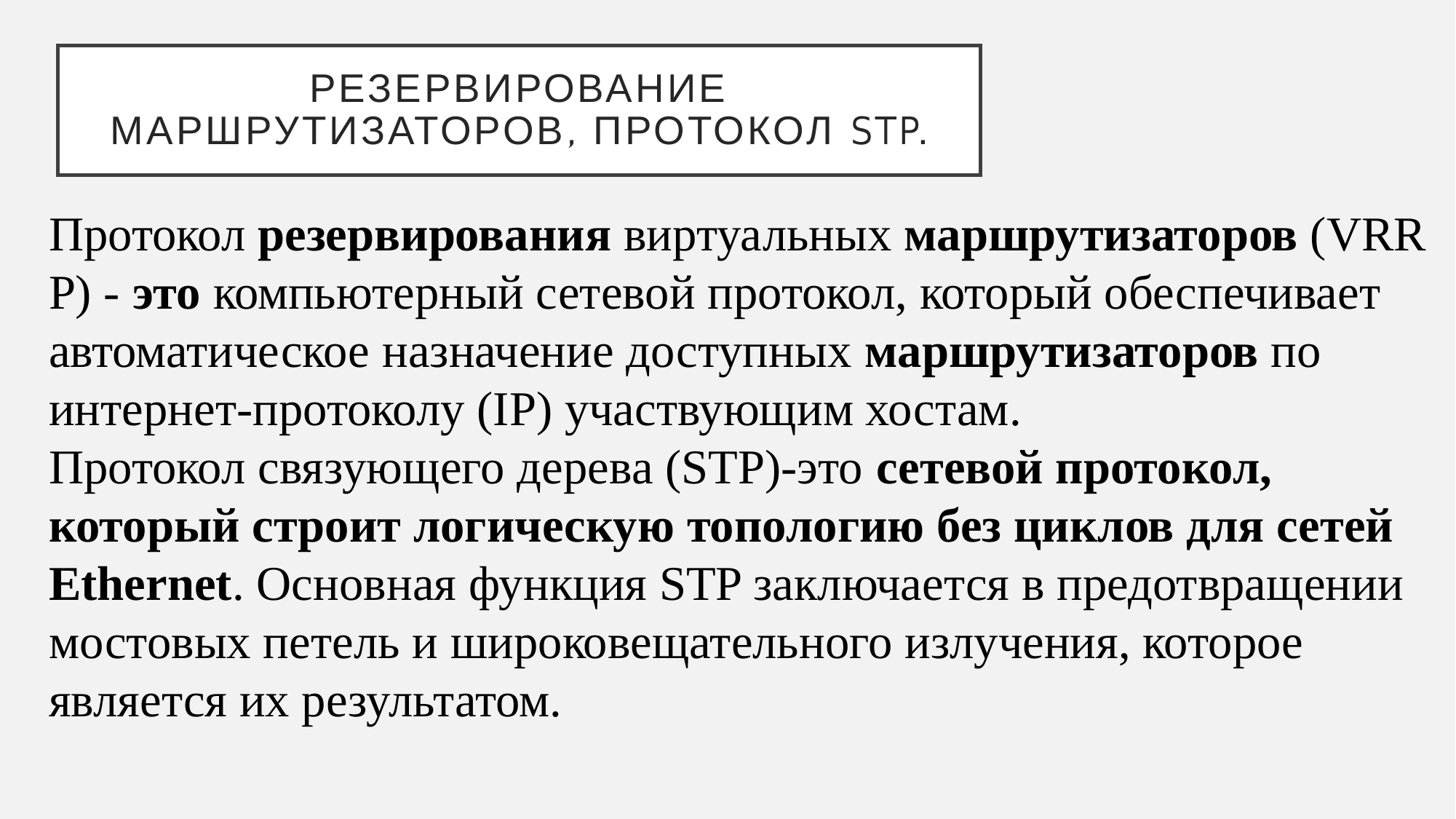

# Резервирование маршрутизаторов, протокол STP.
Протокол резервирования виртуальных маршрутизаторов (VRRP) - это компьютерный сетевой протокол, который обеспечивает автоматическое назначение доступных маршрутизаторов по интернет-протоколу (IP) участвующим хостам.
Протокол связующего дерева (STP)-это сетевой протокол, который строит логическую топологию без циклов для сетей Ethernet. Основная функция STP заключается в предотвращении мостовых петель и широковещательного излучения, которое является их результатом.